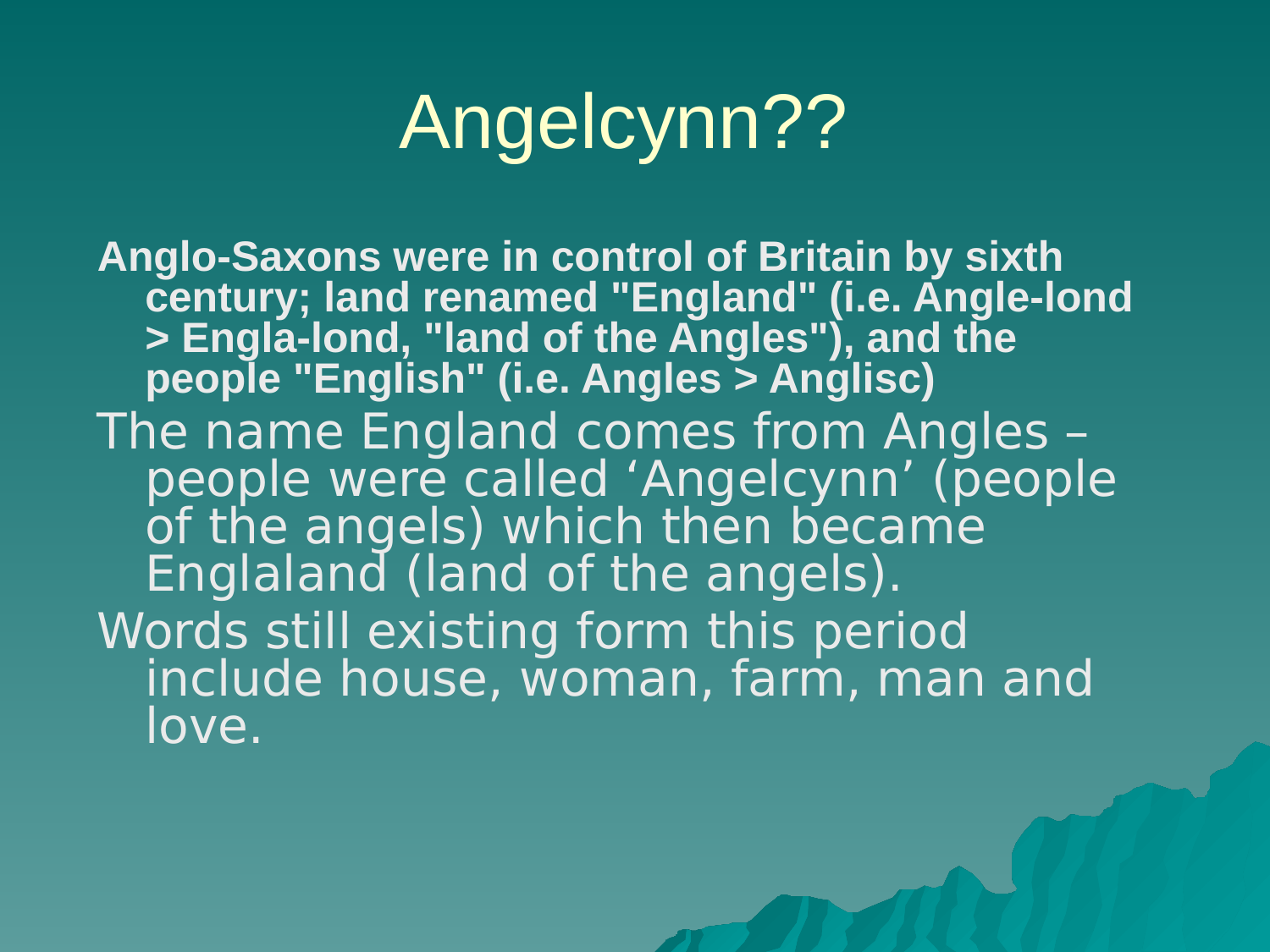

# Angelcynn??
Anglo-Saxons were in control of Britain by sixth century; land renamed "England" (i.e. Angle-lond > Engla-lond, "land of the Angles"), and the people "English" (i.e. Angles > Anglisc)
The name England comes from Angles – people were called ‘Angelcynn’ (people of the angels) which then became Englaland (land of the angels).
Words still existing form this period include house, woman, farm, man and love.